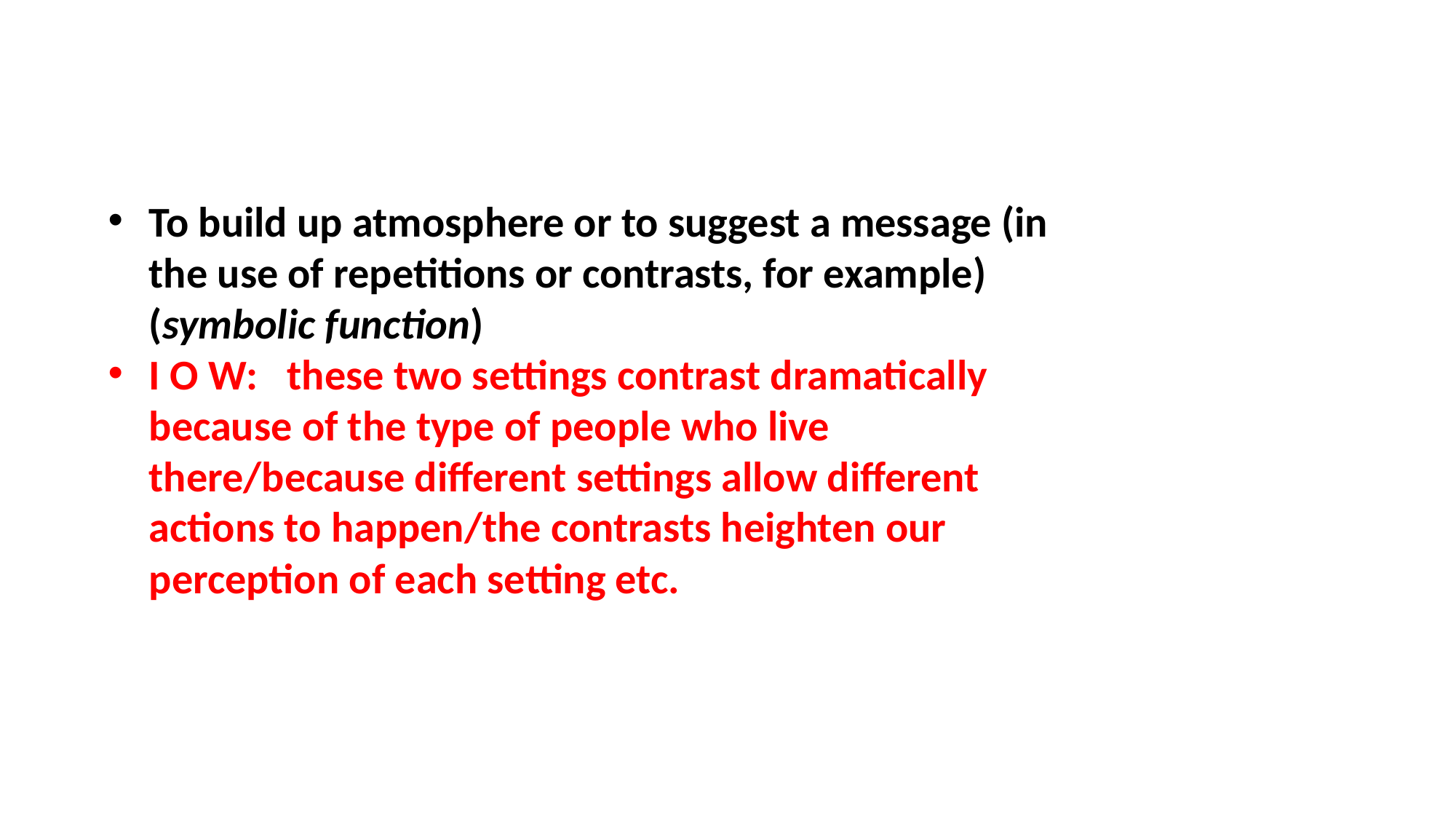

To build up atmosphere or to suggest a message (in the use of repetitions or contrasts, for example) (symbolic function)
I O W:   these two settings contrast dramatically because of the type of people who live there/because different settings allow different actions to happen/the contrasts heighten our perception of each setting etc.